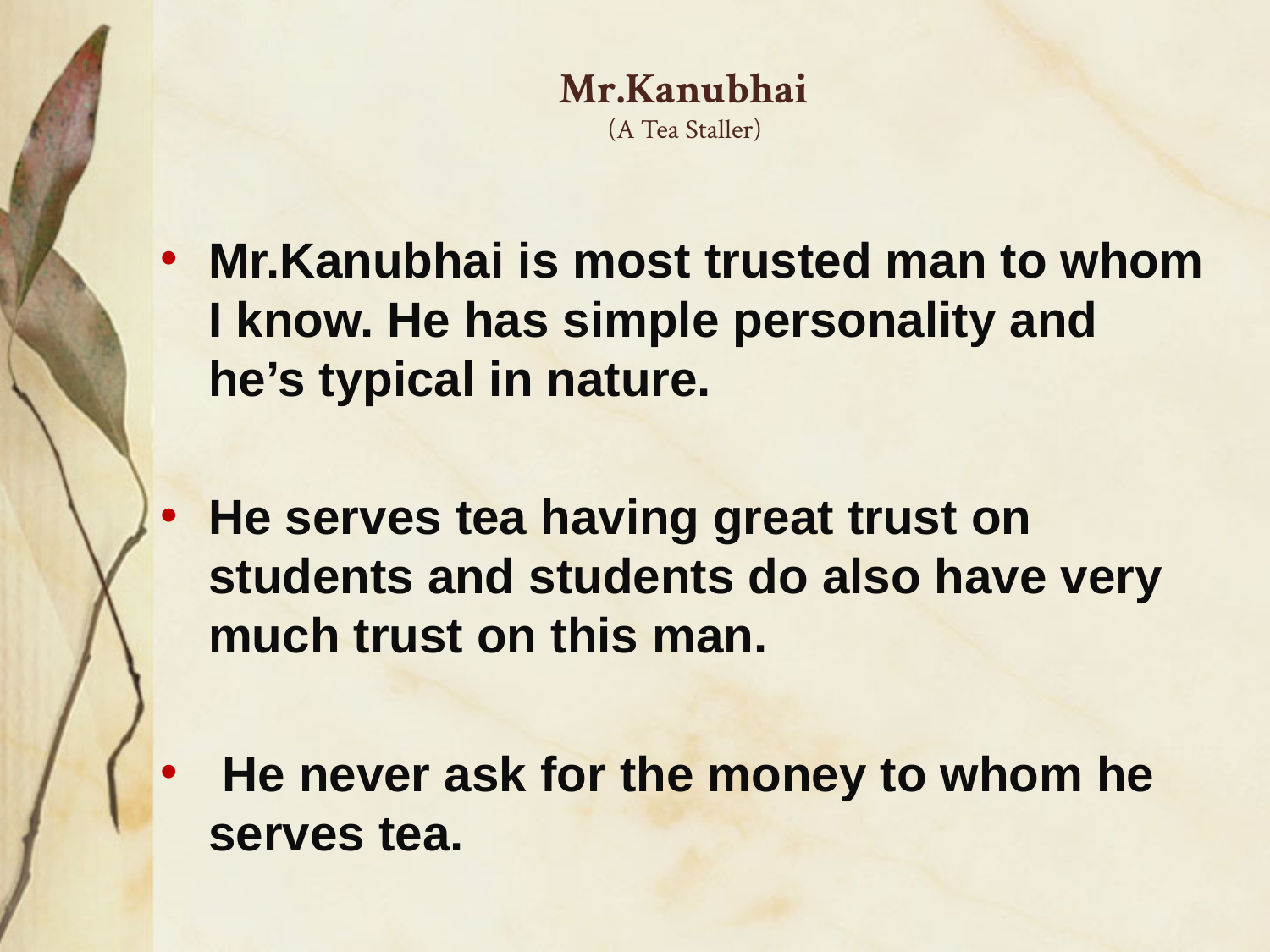

# Mr.Kanubhai (A Tea Staller)

Mr.Kanubhai is most trusted man to whom I know. He has simple personality and he’s typical in nature.

He serves tea having great trust on students and students do also have very much trust on this man.

 He never ask for the money to whom he serves tea.